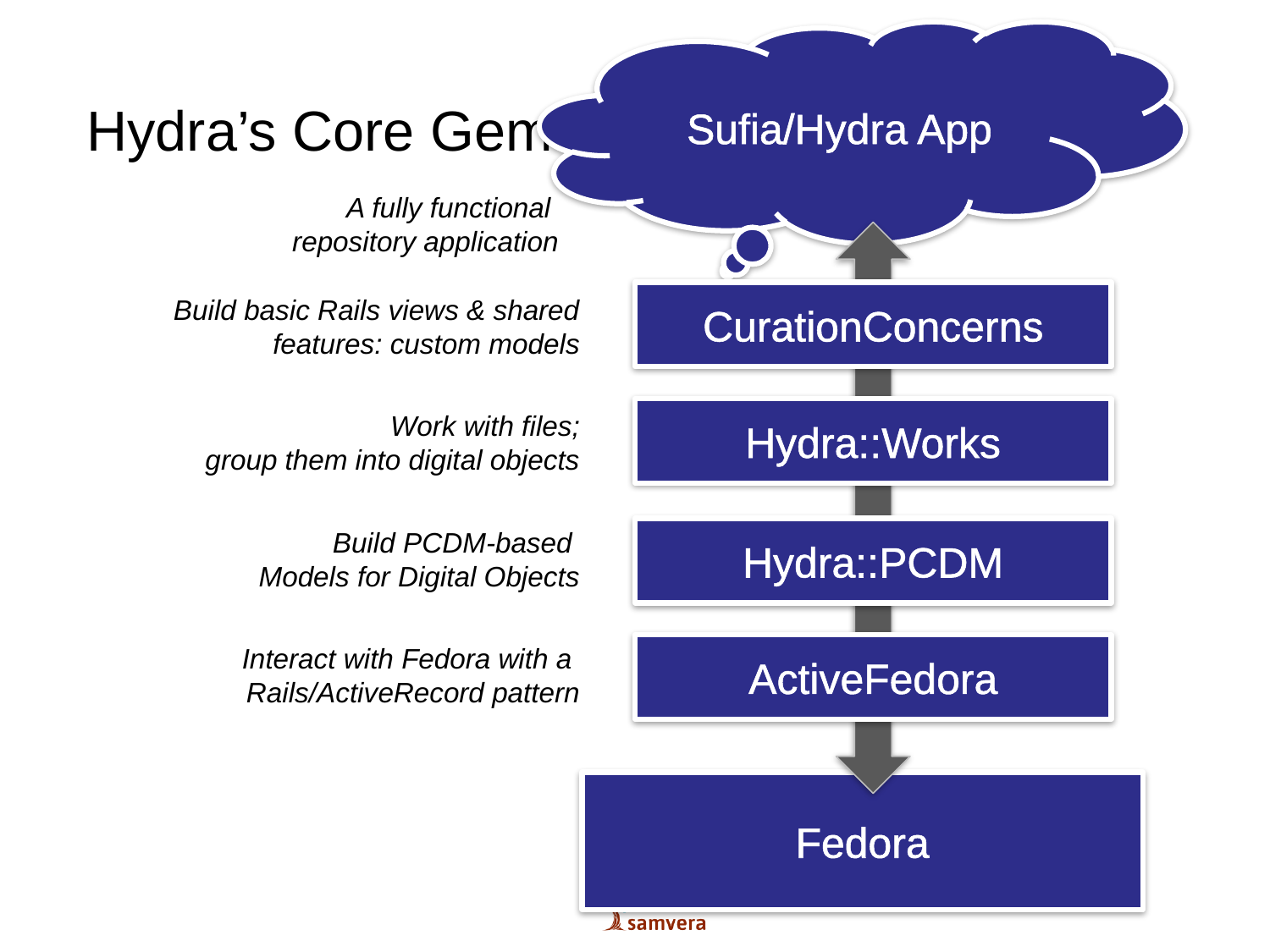

Sufia/Hydra App
Hydra’s Core Gems
A fully functional
repository application
CurationConcerns
Build basic Rails views & shared features: custom models
Hydra::Works
Work with files;
 group them into digital objects

Build PCDM-based
Models for Digital Objects
Hydra::PCDM
Interact with Fedora with a
Rails/ActiveRecord pattern
ActiveFedora
Fedora